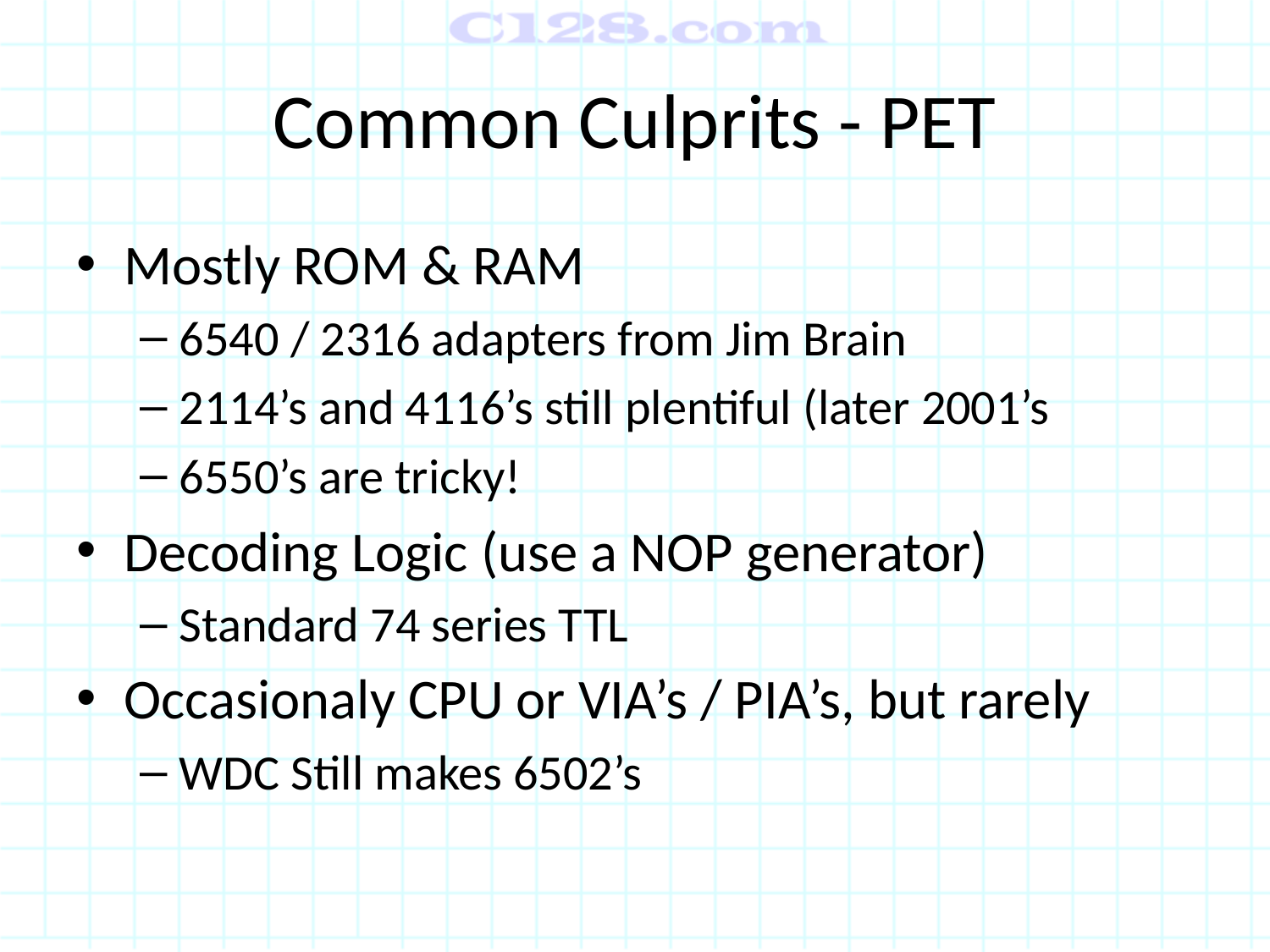

# Common Culprits - PET
Mostly ROM & RAM
6540 / 2316 adapters from Jim Brain
2114’s and 4116’s still plentiful (later 2001’s
6550’s are tricky!
Decoding Logic (use a NOP generator)
Standard 74 series TTL
Occasionaly CPU or VIA’s / PIA’s, but rarely
WDC Still makes 6502’s